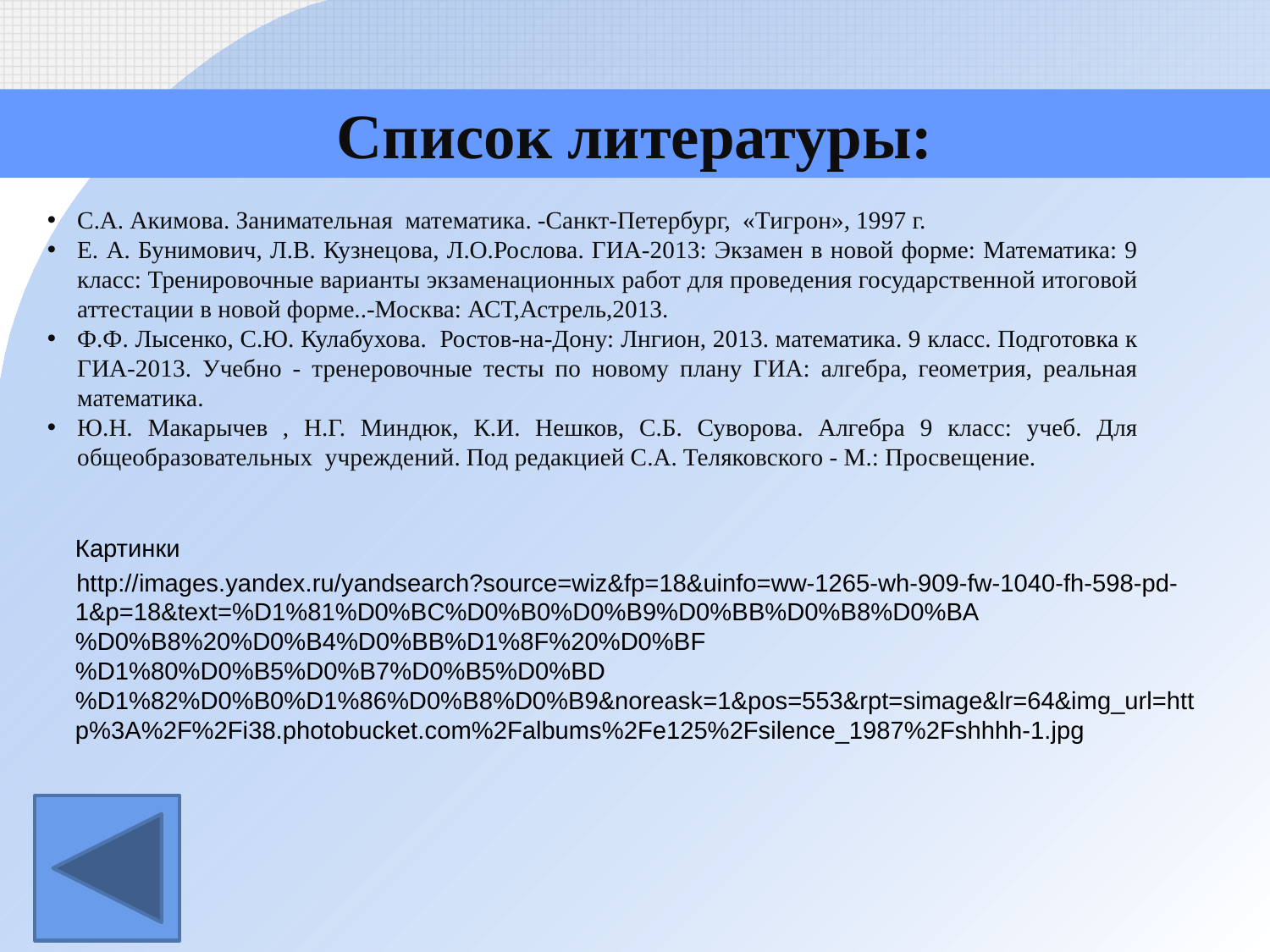

Список литературы:
С.А. Акимова. Занимательная  математика. -Санкт-Петербург,  «Тигрон», 1997 г.
Е. А. Бунимович, Л.В. Кузнецова, Л.О.Рослова. ГИА-2013: Экзамен в новой форме: Математика: 9 класс: Тренировочные варианты экзаменационных работ для проведения государственной итоговой аттестации в новой форме..-Москва: АСТ,Астрель,2013.
Ф.Ф. Лысенко, С.Ю. Кулабухова.  Ростов-на-Дону: Лнгион, 2013. математика. 9 класс. Подготовка к ГИА-2013. Учебно - тренеровочные тесты по новому плану ГИА: алгебра, геометрия, реальная математика.
Ю.Н. Макарычев , Н.Г. Миндюк, К.И. Нешков, С.Б. Суворова. Алгебра 9 класс: учеб. Для общеобразовательных  учреждений. Под редакцией С.А. Теляковского - М.: Просвещение.
	Картинки
       http://images.yandex.ru/yandsearch?source=wiz&fp=18&uinfo=ww-1265-wh-909-fw-1040-fh-598-pd-1&p=18&text=%D1%81%D0%BC%D0%B0%D0%B9%D0%BB%D0%B8%D0%BA%D0%B8%20%D0%B4%D0%BB%D1%8F%20%D0%BF%D1%80%D0%B5%D0%B7%D0%B5%D0%BD%D1%82%D0%B0%D1%86%D0%B8%D0%B9&noreask=1&pos=553&rpt=simage&lr=64&img_url=http%3A%2F%2Fi38.photobucket.com%2Falbums%2Fe125%2Fsilence_1987%2Fshhhh-1.jpg